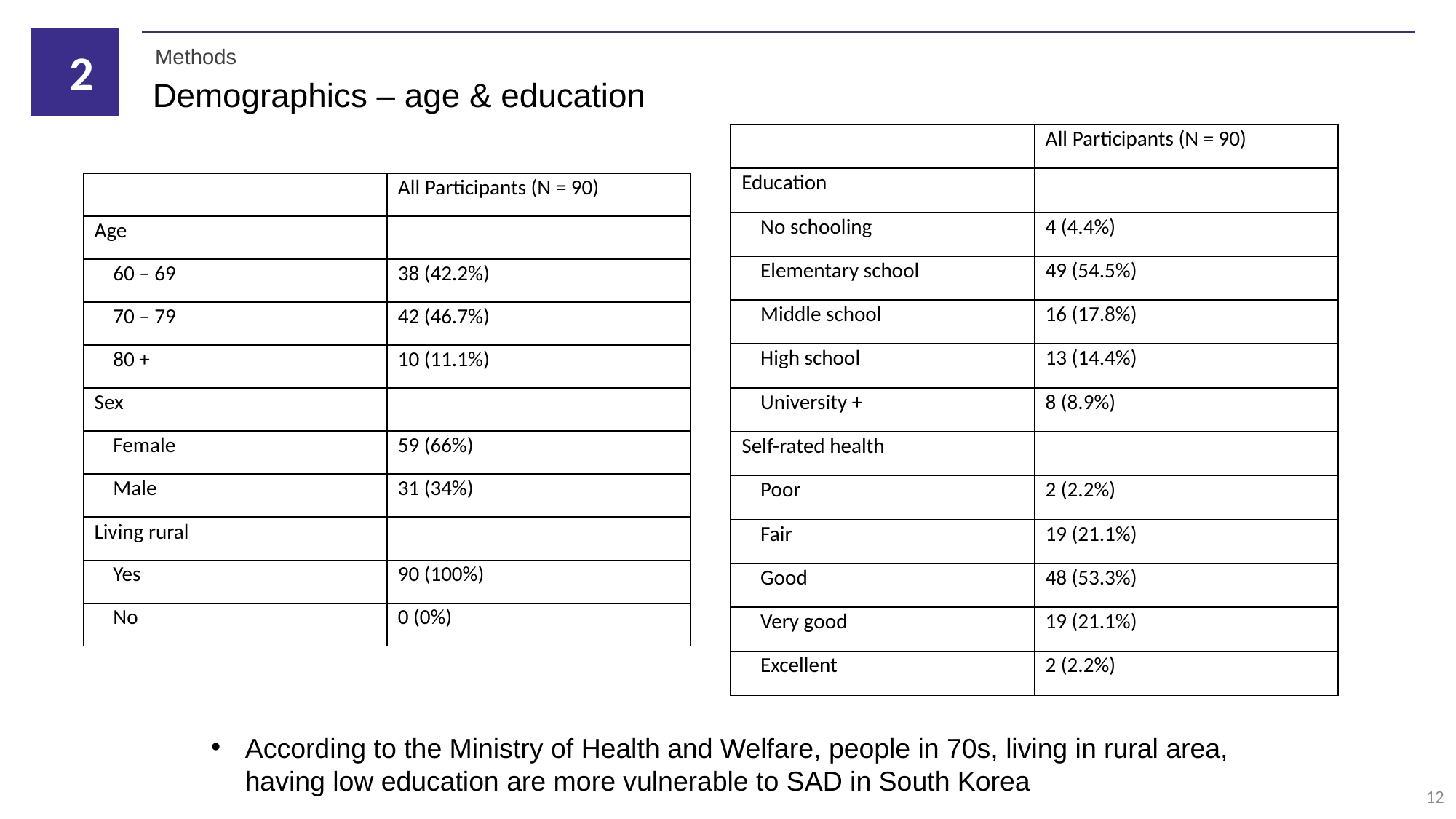

2
Methods
Demographics – age & education
|  | All Participants (N = 90) |
| --- | --- |
| Education |  |
| No schooling | 4 (4.4%) |
| Elementary school | 49 (54.5%) |
| Middle school | 16 (17.8%) |
| High school | 13 (14.4%) |
| University + | 8 (8.9%) |
| Self-rated health |  |
| Poor | 2 (2.2%) |
| Fair | 19 (21.1%) |
| Good | 48 (53.3%) |
| Very good | 19 (21.1%) |
| Excellent | 2 (2.2%) |
|  | All Participants (N = 90) |
| --- | --- |
| Age |  |
| 60 – 69 | 38 (42.2%) |
| 70 – 79 | 42 (46.7%) |
| 80 + | 10 (11.1%) |
| Sex |  |
| Female | 59 (66%) |
| Male | 31 (34%) |
| Living rural |  |
| Yes | 90 (100%) |
| No | 0 (0%) |
According to the Ministry of Health and Welfare, people in 70s, living in rural area,
having low education are more vulnerable to SAD in South Korea

12